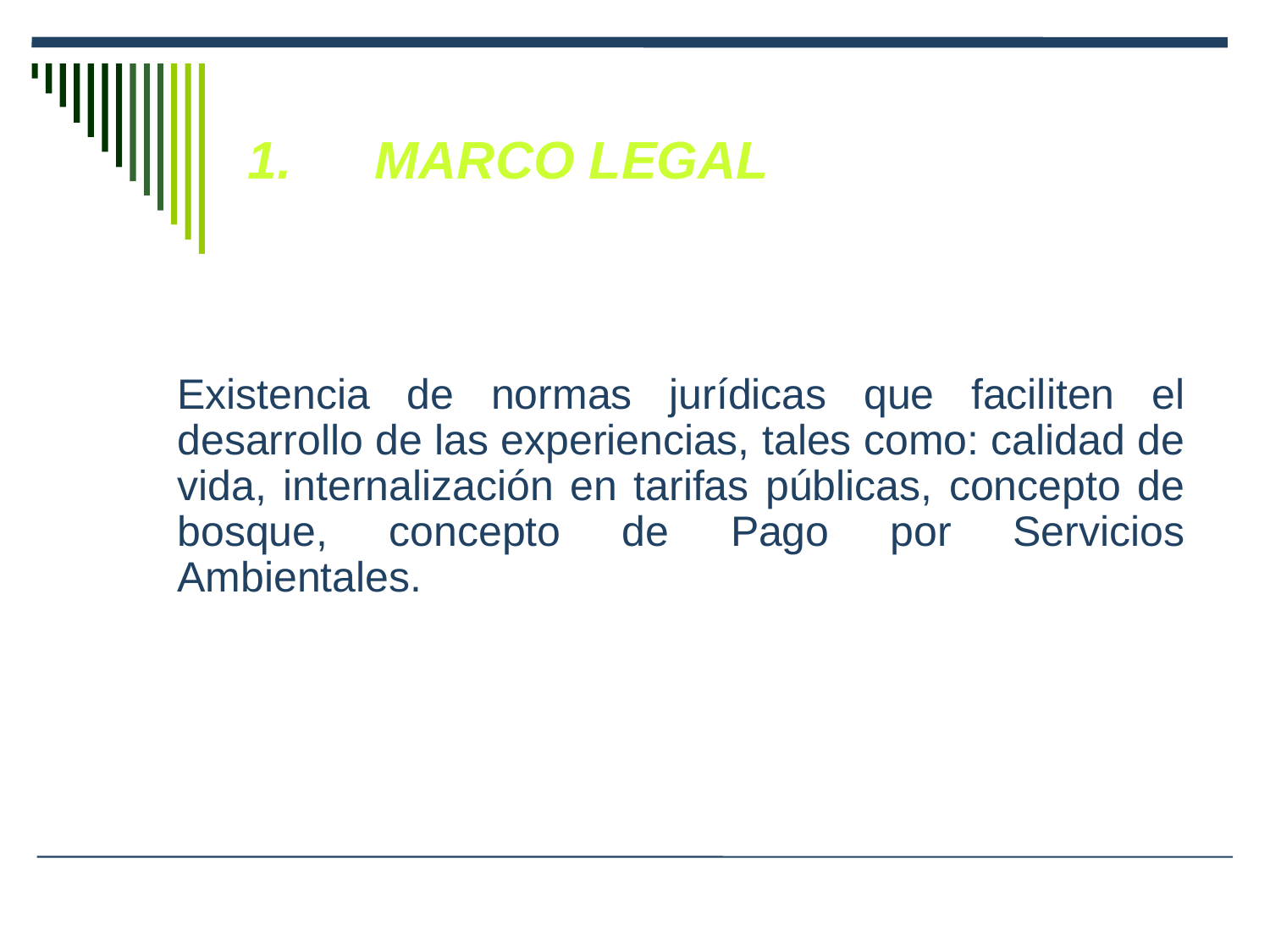

# 1.	MARCO LEGAL
Existencia de normas jurídicas que faciliten el desarrollo de las experiencias, tales como: calidad de vida, internalización en tarifas públicas, concepto de bosque, concepto de Pago por Servicios Ambientales.